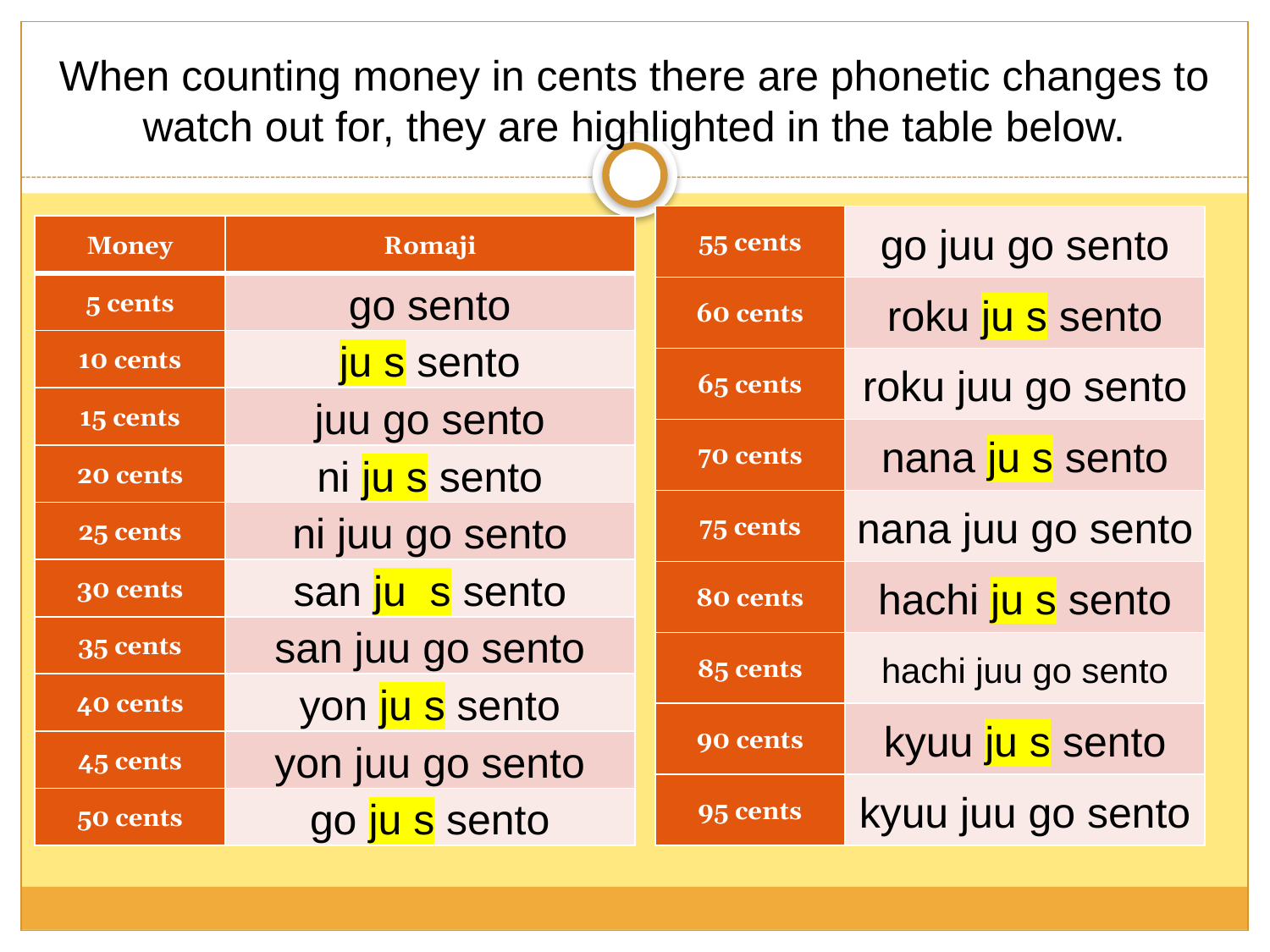

# When counting money in cents there are phonetic changes to watch out for, they are highlighted in the table below.
| 55 cents | go juu go sento |
| --- | --- |
| 60 cents | roku ju s sento |
| 65 cents | roku juu go sento |
| 70 cents | nana ju s sento |
| 75 cents | nana juu go sento |
| 80 cents | hachi ju s sento |
| 85 cents | hachi juu go sento |
| 90 cents | kyuu ju s sento |
| 95 cents | kyuu juu go sento |
| Money | Romaji |
| --- | --- |
| 5 cents | go sento |
| 10 cents | ju s sento |
| 15 cents | juu go sento |
| 20 cents | ni ju s sento |
| 25 cents | ni juu go sento |
| 30 cents | san ju s sento |
| 35 cents | san juu go sento |
| 40 cents | yon ju s sento |
| 45 cents | yon juu go sento |
| 50 cents | go ju s sento |